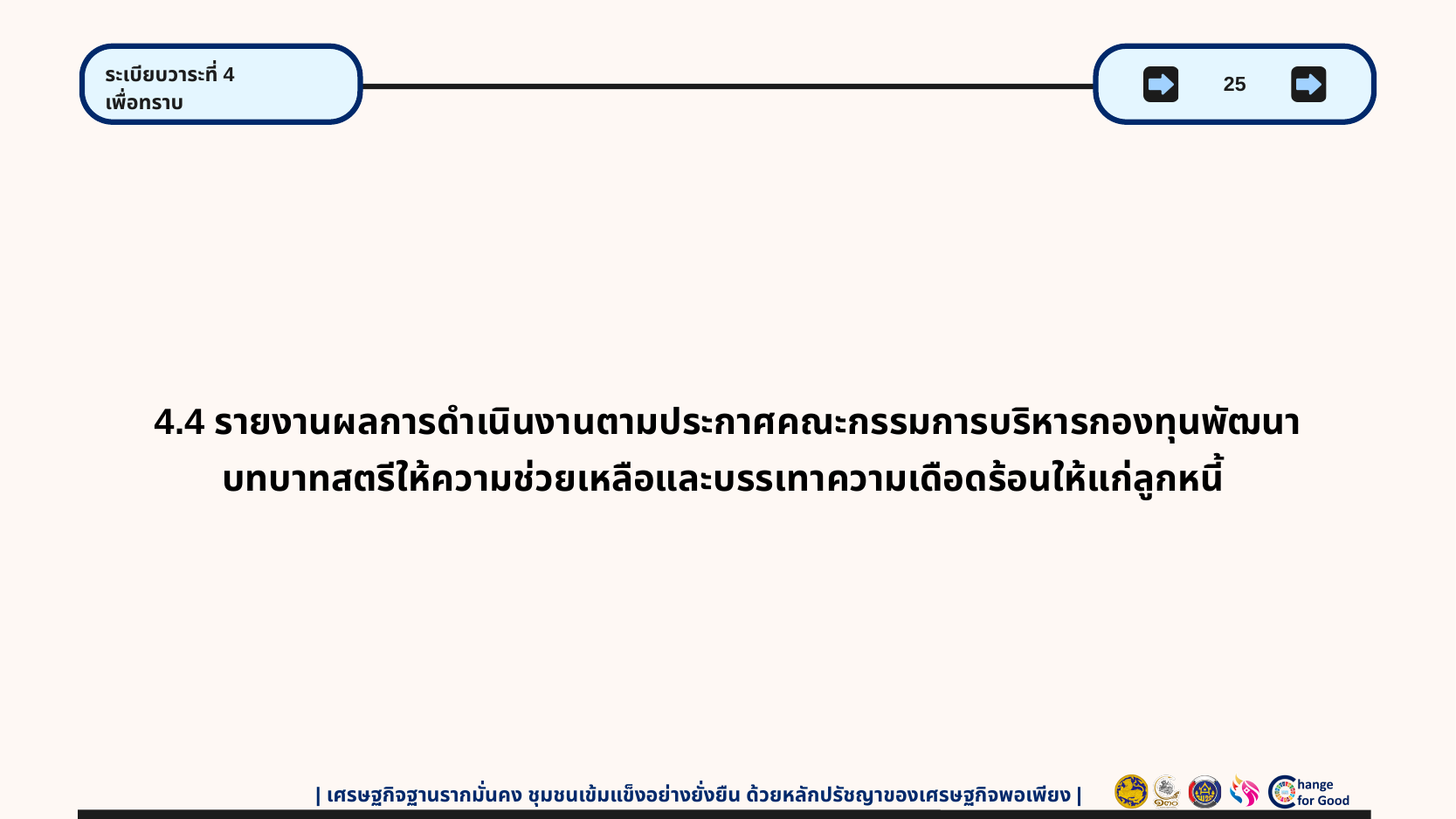

ระเบียบวาระที่ 4
เพื่อทราบ

25

4.4 รายงานผลการดำเนินงานตามประกาศคณะกรรมการบริหารกองทุนพัฒนาบทบาทสตรีให้ความช่วยเหลือและบรรเทาความเดือดร้อนให้แก่ลูกหนี้

| เศรษฐกิจฐานรากมั่นคง ชุมชนเข้มแข็งอย่างยั่งยืน ด้วยหลักปรัชญาของเศรษฐกิจพอเพียง |